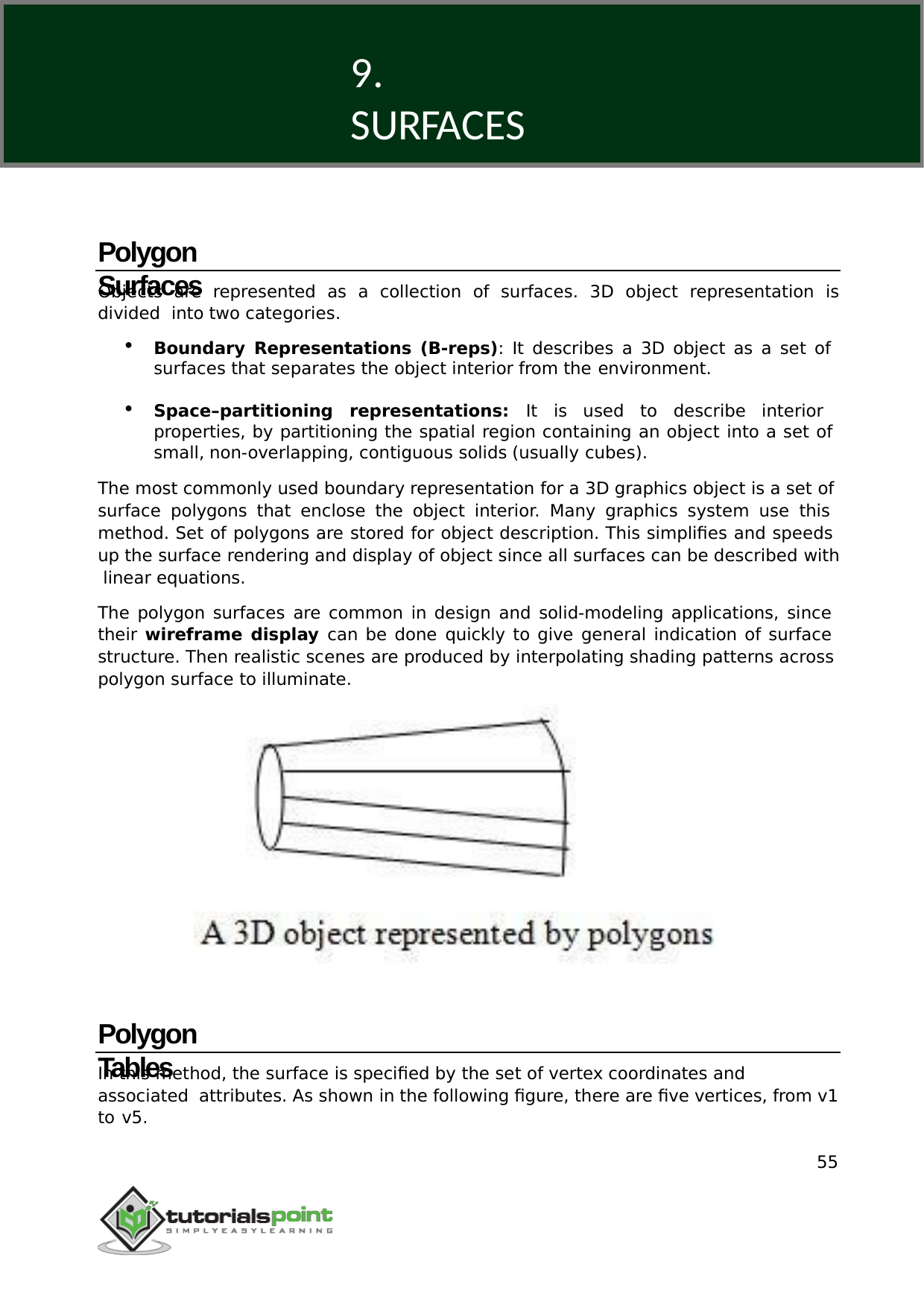

Computer Graphics

9.	SURFACES

Polygon Surfaces

Objects are represented as a collection of surfaces. 3D object representation is divided  into two categories.
Boundary Representations (B-reps): It describes a 3D object as a set of  surfaces that separates the object interior from the environment.

Space–partitioning representations: It is used to describe interior  properties, by partitioning the spatial region containing an object into a set of  small, non-overlapping, contiguous solids (usually cubes).
The most commonly used boundary representation for a 3D graphics object is a set of  surface polygons that enclose the object interior. Many graphics system use this  method. Set of polygons are stored for object description. This simplifies and speeds  up the surface rendering and display of object since all surfaces can be described with  linear equations.
The polygon surfaces are common in design and solid-modeling applications, since  their wireframe display can be done quickly to give general indication of surface  structure. Then realistic scenes are produced by interpolating shading patterns across  polygon surface to illuminate.

Polygon Tables

In this method, the surface is specified by the set of vertex coordinates and associated  attributes. As shown in the following figure, there are five vertices, from v1 to v5.
55